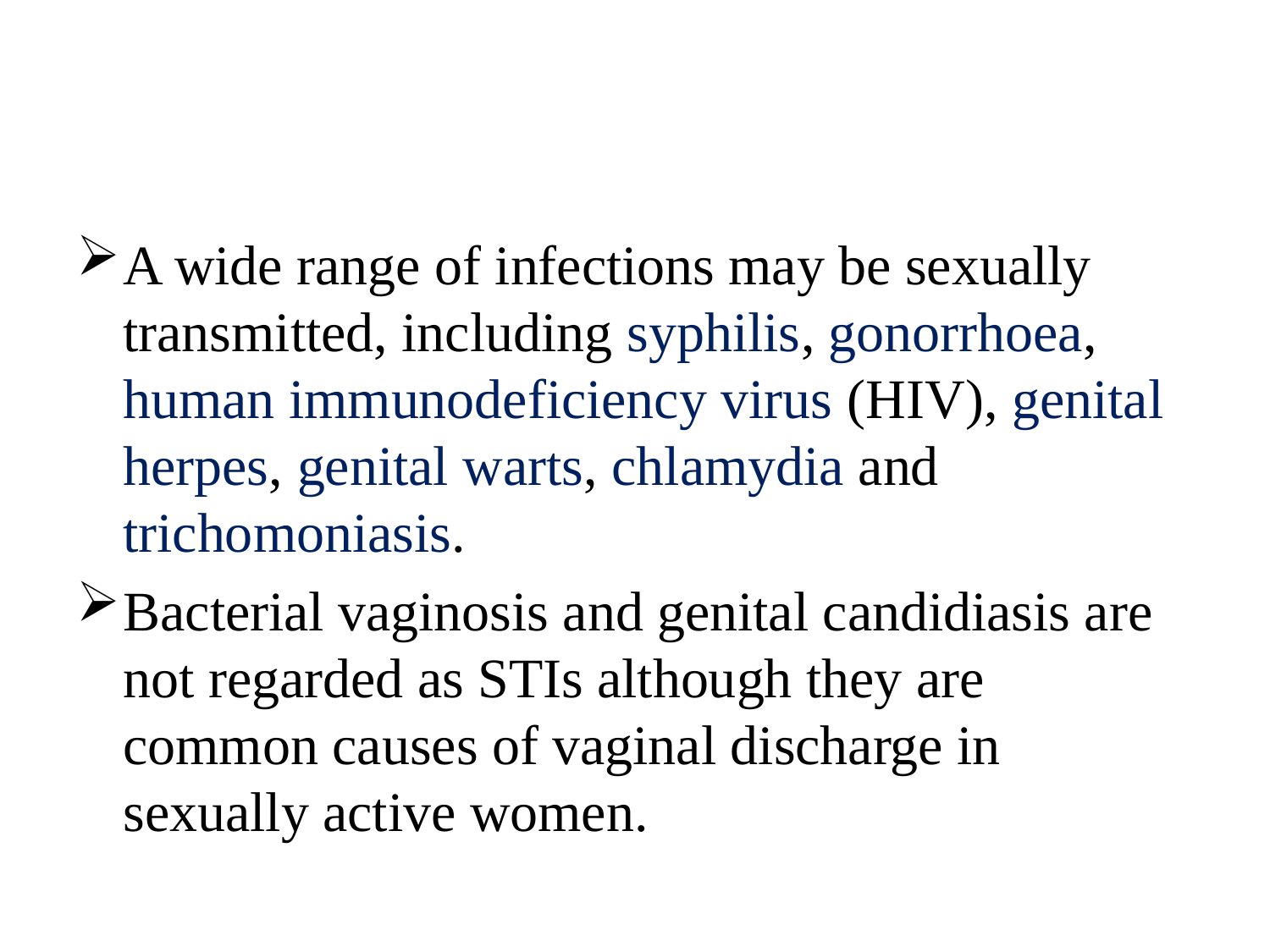

#
A wide range of infections may be sexually transmitted, including syphilis, gonorrhoea, human immunodeficiency virus (HIV), genital herpes, genital warts, chlamydia and trichomoniasis.
Bacterial vaginosis and genital candidiasis are not regarded as STIs although they are common causes of vaginal discharge in sexually active women.